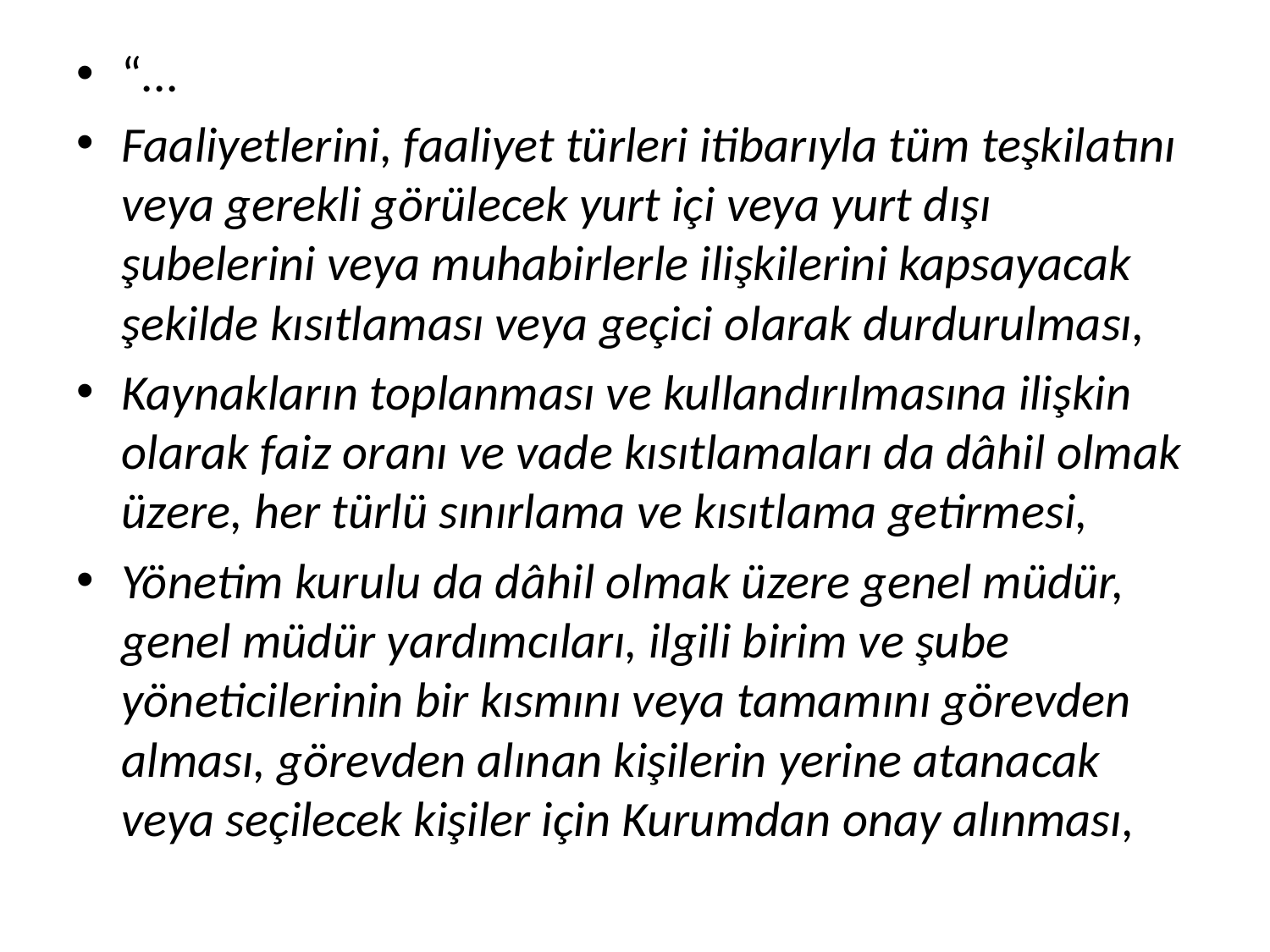

“...
Faaliyetlerini, faaliyet türleri itibarıyla tüm teşkilatını veya gerekli görülecek yurt içi veya yurt dışı şubelerini veya muhabirlerle ilişkilerini kapsayacak şekilde kısıtlaması veya geçici olarak durdurulması,
Kaynakların toplanması ve kullandırılmasına ilişkin olarak faiz oranı ve vade kısıtlamaları da dâhil olmak üzere, her türlü sınırlama ve kısıtlama getirmesi,
Yönetim kurulu da dâhil olmak üzere genel müdür, genel müdür yardımcıları, ilgili birim ve şube yöneticilerinin bir kısmını veya tamamını görevden alması, görevden alınan kişilerin yerine atanacak veya seçilecek kişiler için Kurumdan onay alınması,